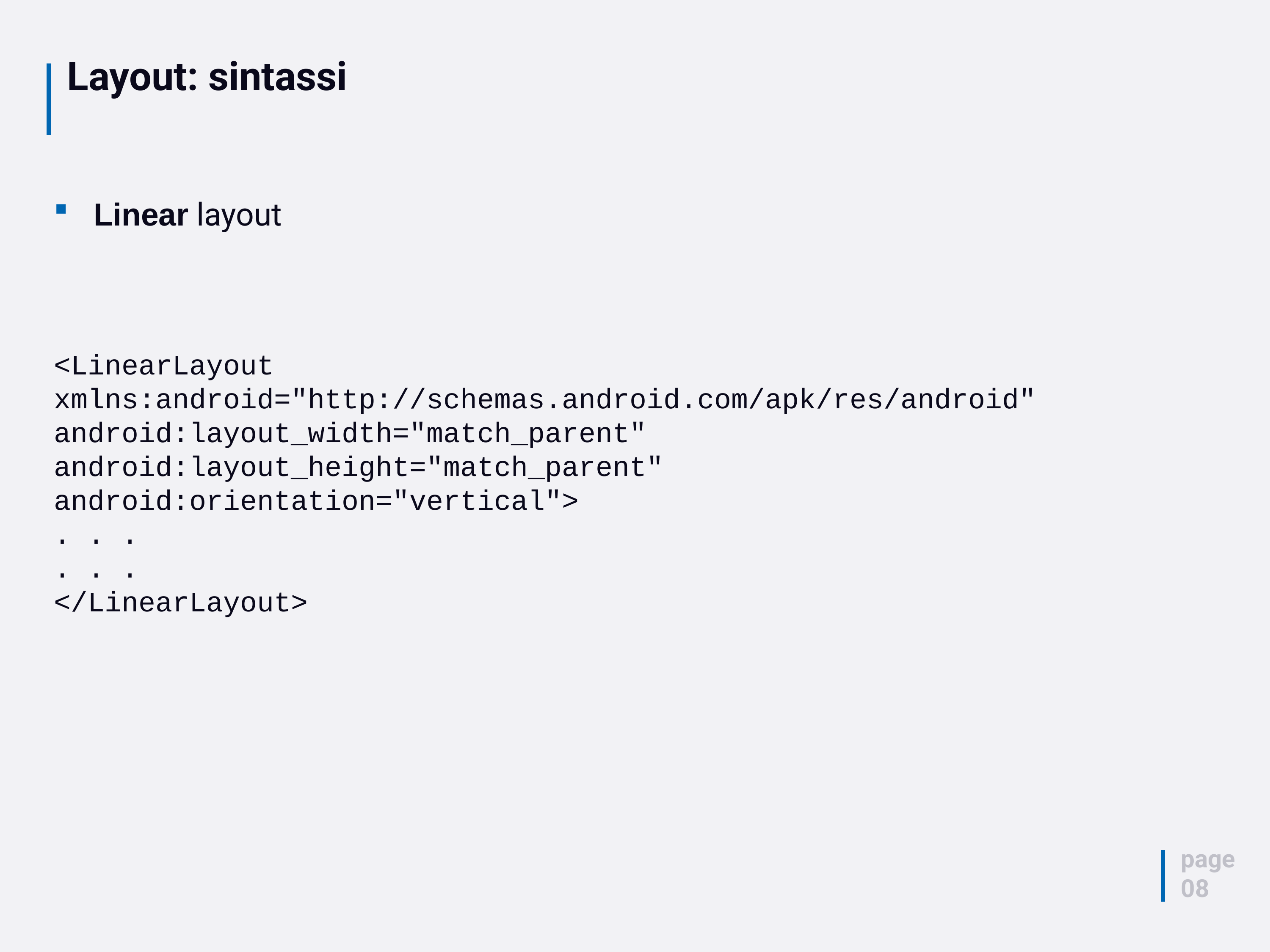

# Layout: sintassi
Linear layout

<LinearLayout xmlns:android="http://schemas.android.com/apk/res/android"
android:layout_width="match_parent"
android:layout_height="match_parent"
android:orientation="vertical">
. . .
. . .
</LinearLayout>
page
08